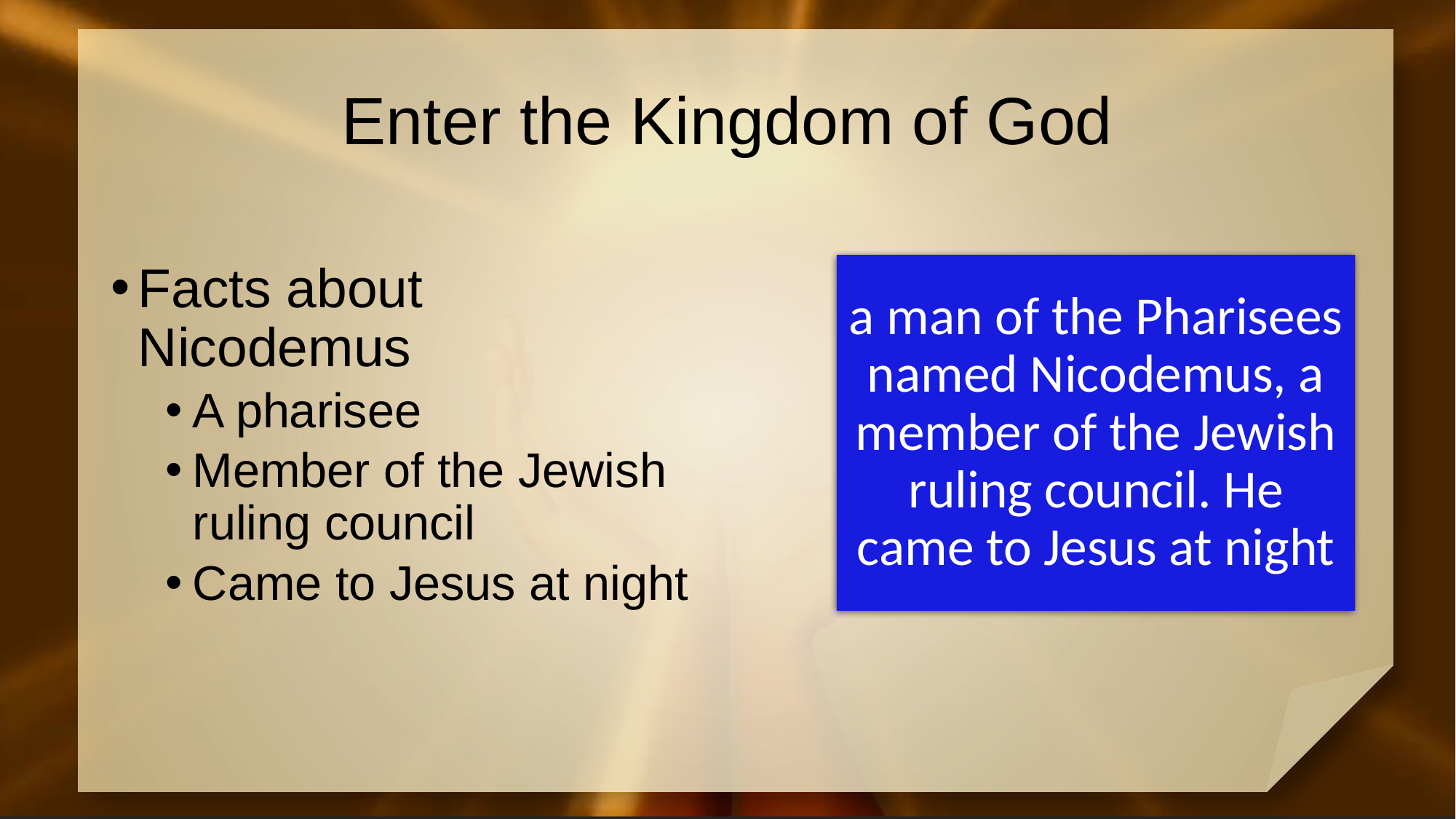

# Enter the Kingdom of God
Facts about Nicodemus
A pharisee
Member of the Jewish ruling council
Came to Jesus at night

a man of the Pharisees named Nicodemus, a member of the Jewish ruling council. He came to Jesus at night